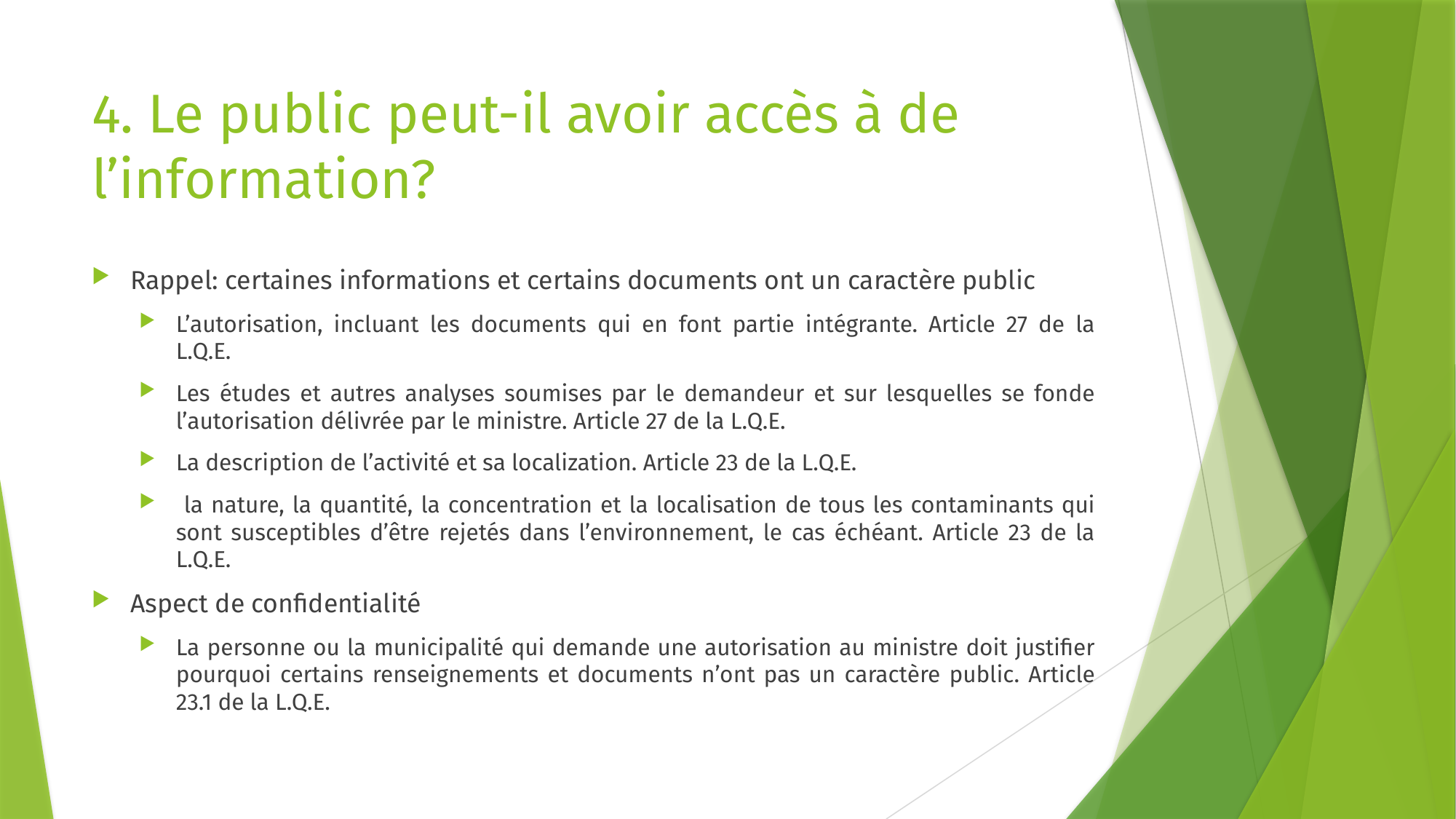

# 4. Le public peut-il avoir accès à de l’information?
Rappel: certaines informations et certains documents ont un caractère public
L’autorisation, incluant les documents qui en font partie intégrante. Article 27 de la L.Q.E.
Les études et autres analyses soumises par le demandeur et sur lesquelles se fonde l’autorisation délivrée par le ministre. Article 27 de la L.Q.E.
La description de l’activité et sa localization. Article 23 de la L.Q.E.
 la nature, la quantité, la concentration et la localisation de tous les contaminants qui sont susceptibles d’être rejetés dans l’environnement, le cas échéant. Article 23 de la L.Q.E.
Aspect de confidentialité
La personne ou la municipalité qui demande une autorisation au ministre doit justifier pourquoi certains renseignements et documents n’ont pas un caractère public. Article 23.1 de la L.Q.E.